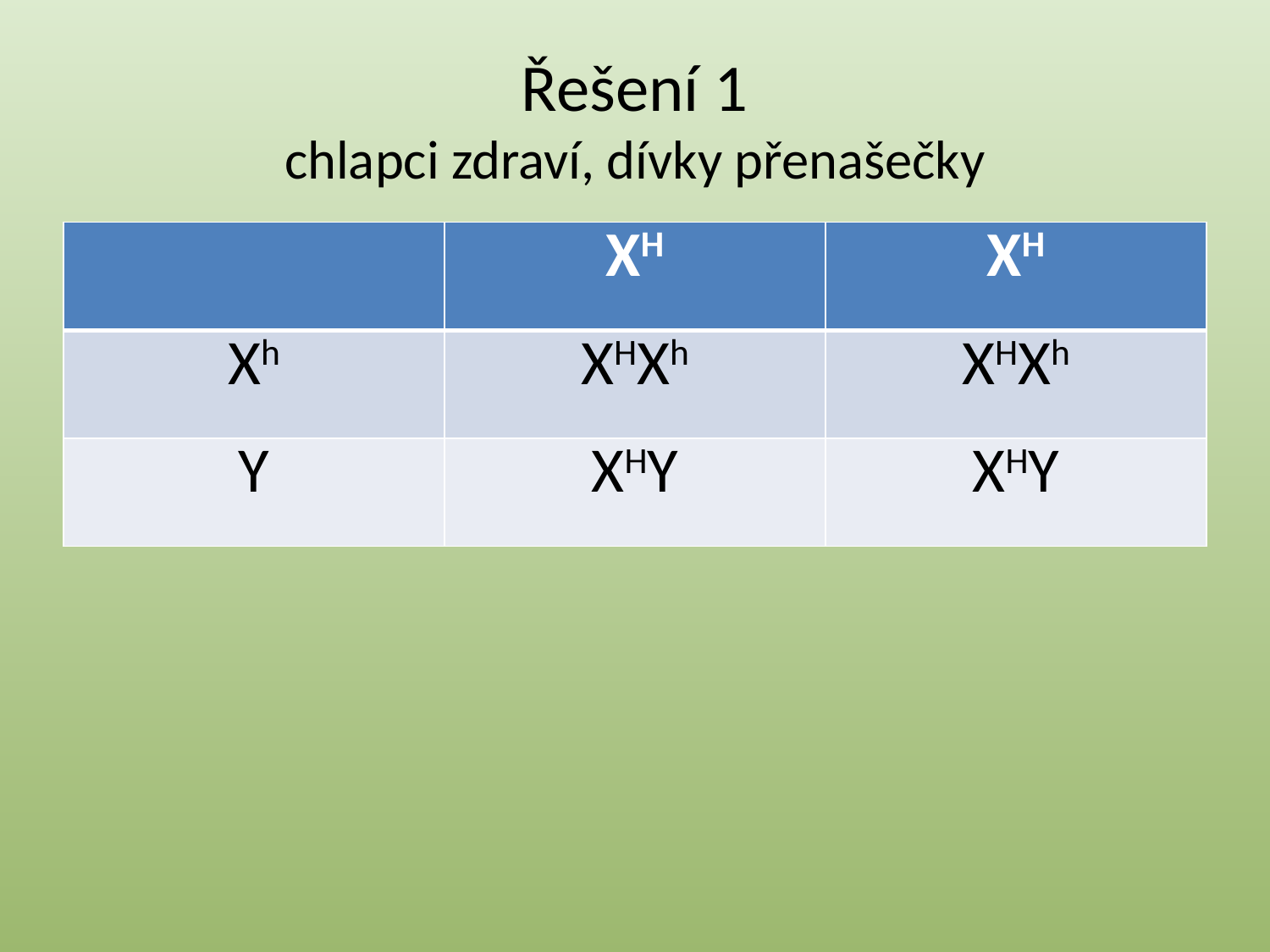

# Řešení 1 chlapci zdraví, dívky přenašečky
|  | XH | XH |
| --- | --- | --- |
| Xh | XHXh | XHXh |
| Y | XHY | XHY |